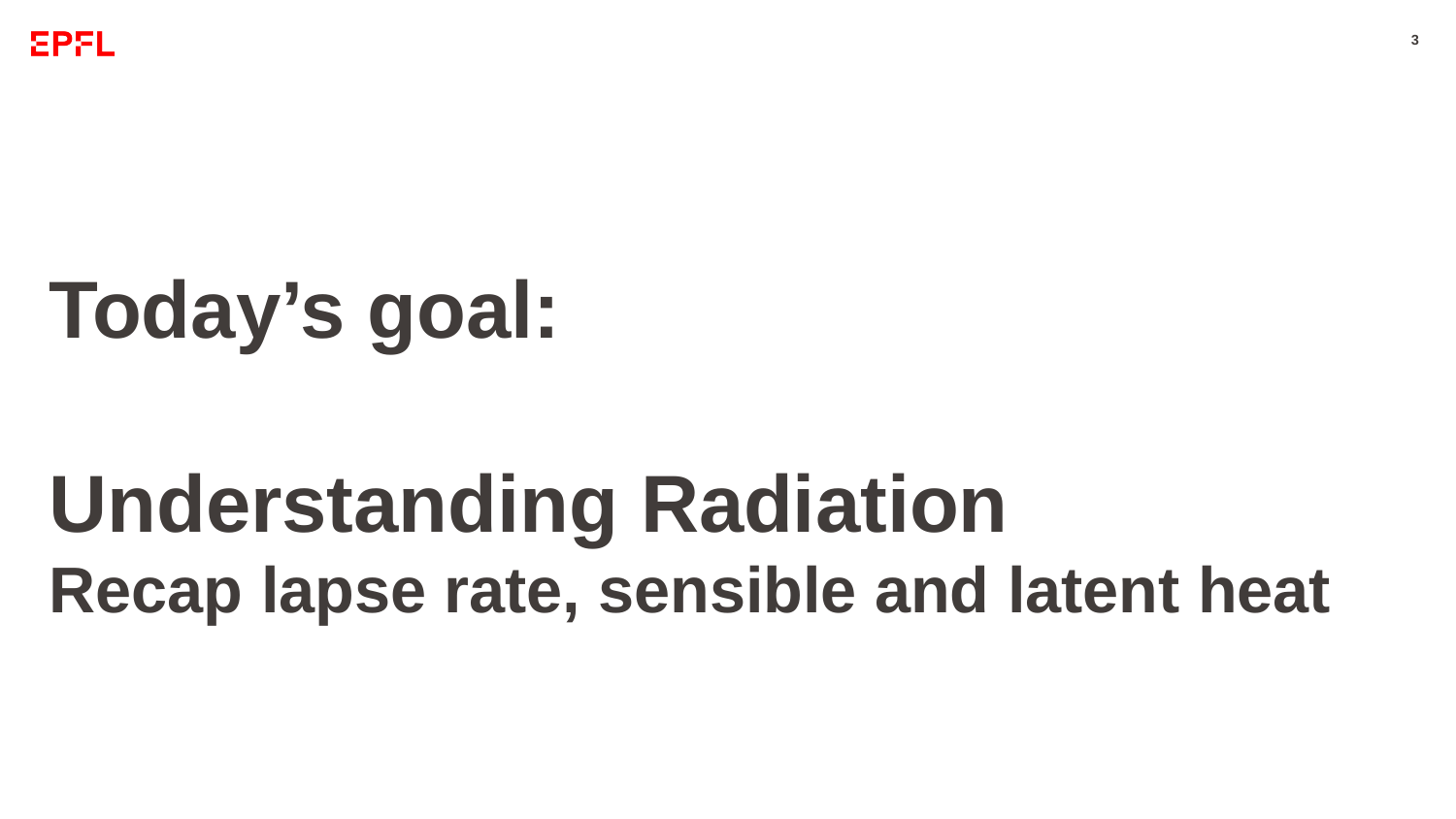

3
Today’s goal:
Understanding Radiation
Recap lapse rate, sensible and latent heat